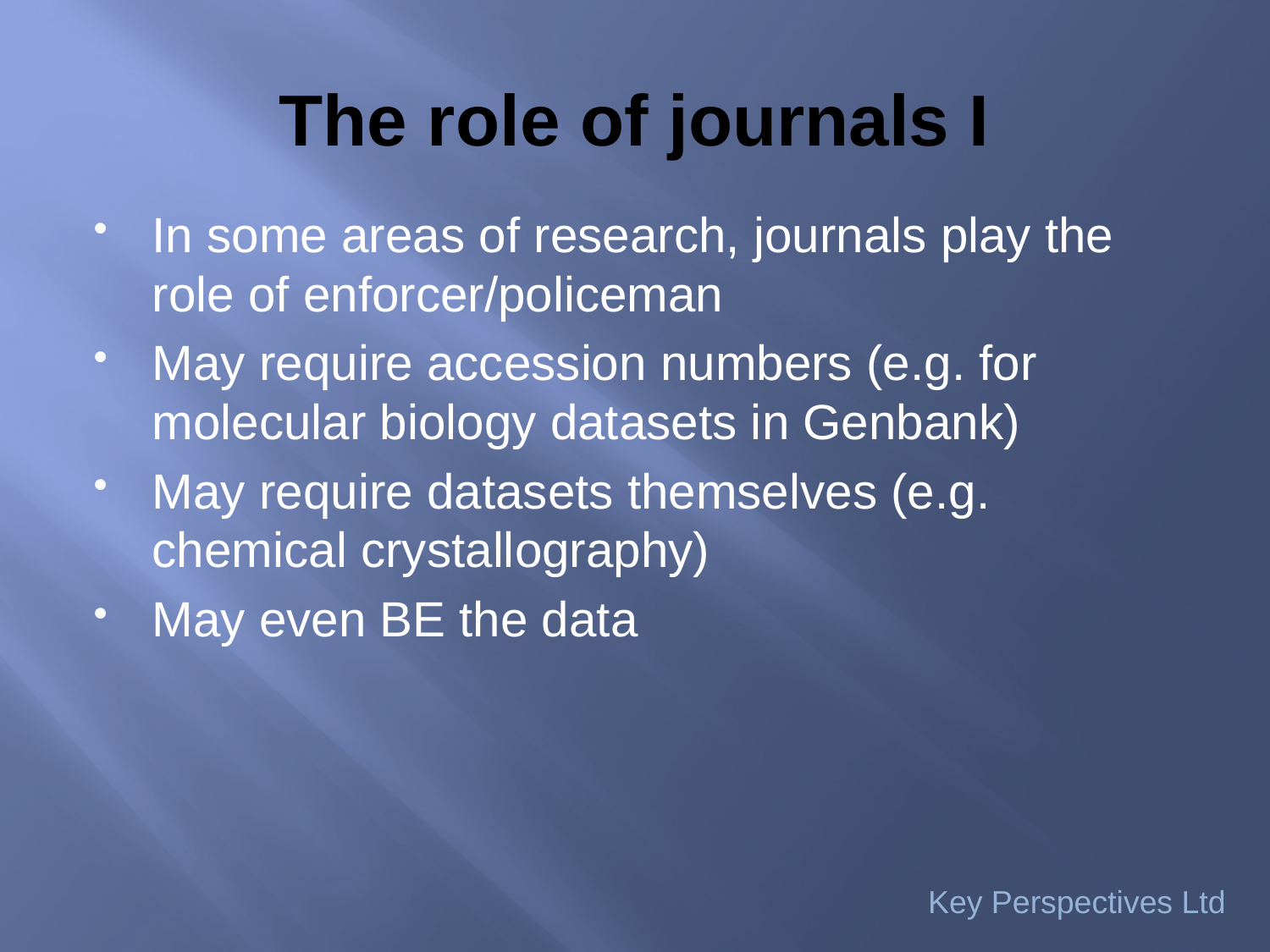

# The role of journals I
In some areas of research, journals play the role of enforcer/policeman
May require accession numbers (e.g. for molecular biology datasets in Genbank)
May require datasets themselves (e.g. chemical crystallography)
May even BE the data
Key Perspectives Ltd